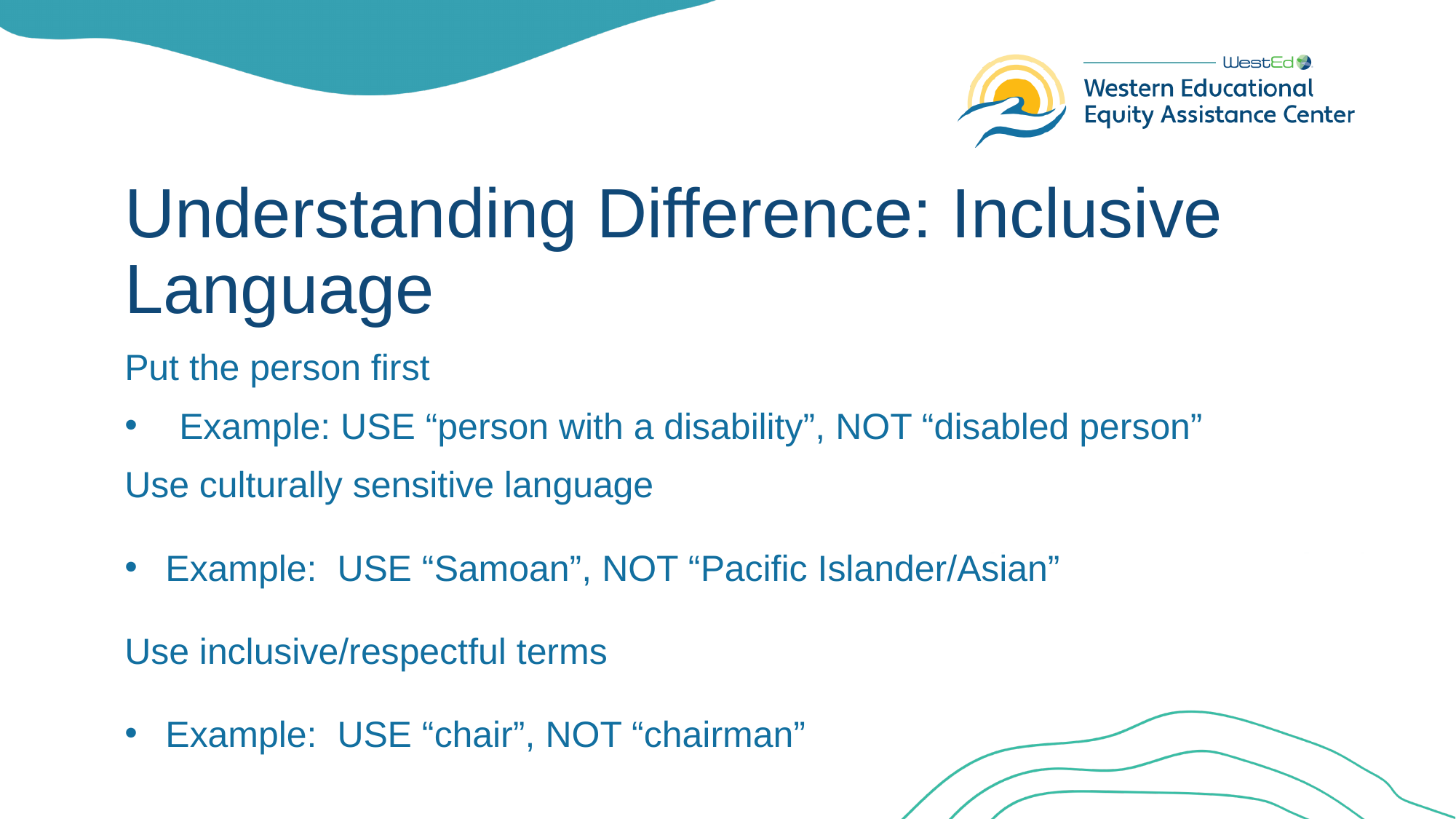

# Understanding Difference: Inclusive Language
Put the person first
Example: USE “person with a disability”, NOT “disabled person”
Use culturally sensitive language
Example:  USE “Samoan”, NOT “Pacific Islander/Asian”
Use inclusive/respectful terms
Example:  USE “chair”, NOT “chairman”